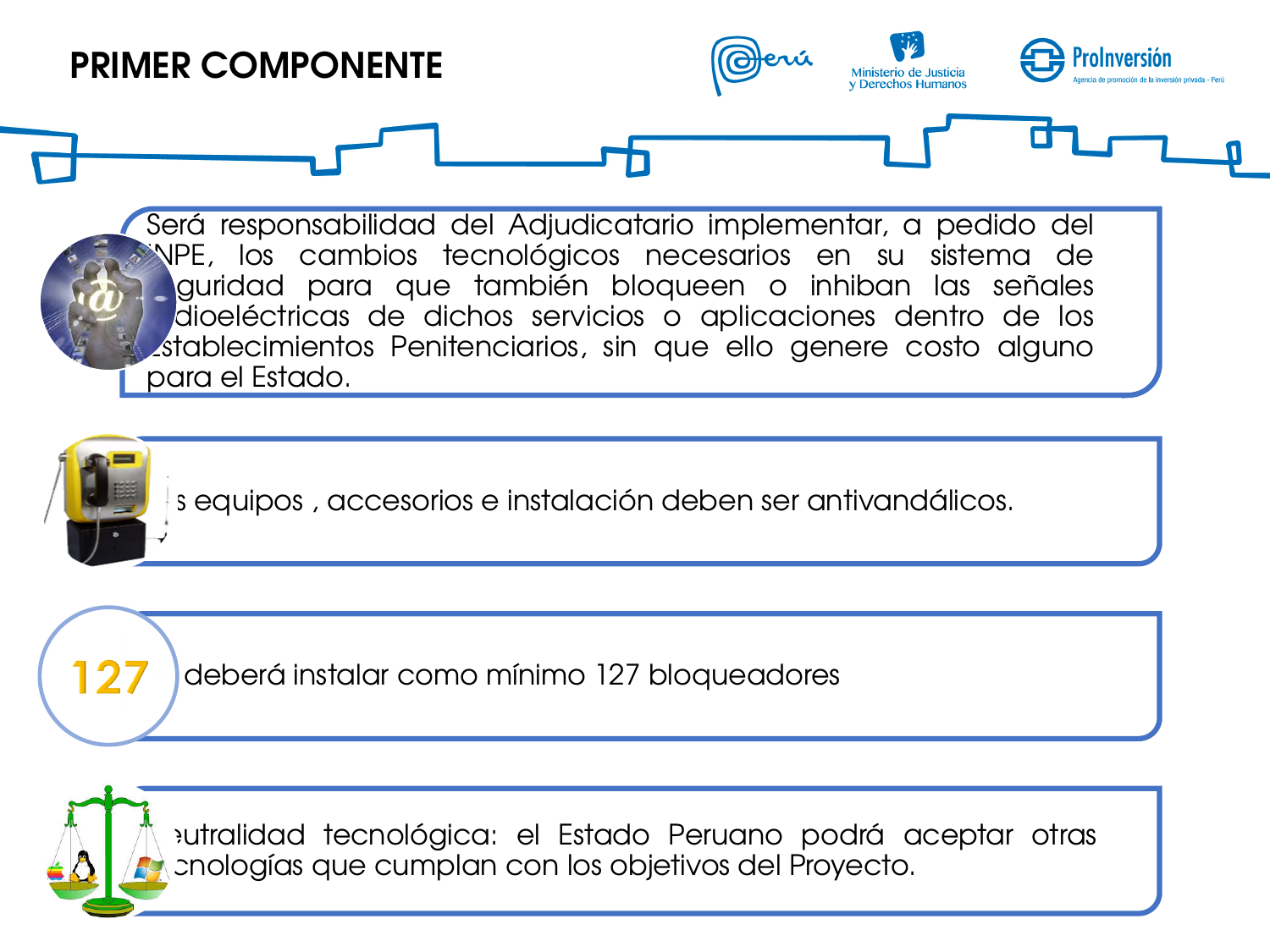

# PRIMER COMPONENTE
Será responsabilidad del Adjudicatario implementar, a pedido del INPE, los cambios tecnológicos necesarios en su sistema de seguridad para que también bloqueen o inhiban las señales radioeléctricas de dichos servicios o aplicaciones dentro de los Establecimientos Penitenciarios, sin que ello genere costo alguno para el Estado.
Los equipos , accesorios e instalación deben ser antivandálicos.
Se deberá instalar como mínimo 127 bloqueadores
Neutralidad tecnológica: el Estado Peruano podrá aceptar otras tecnologías que cumplan con los objetivos del Proyecto.